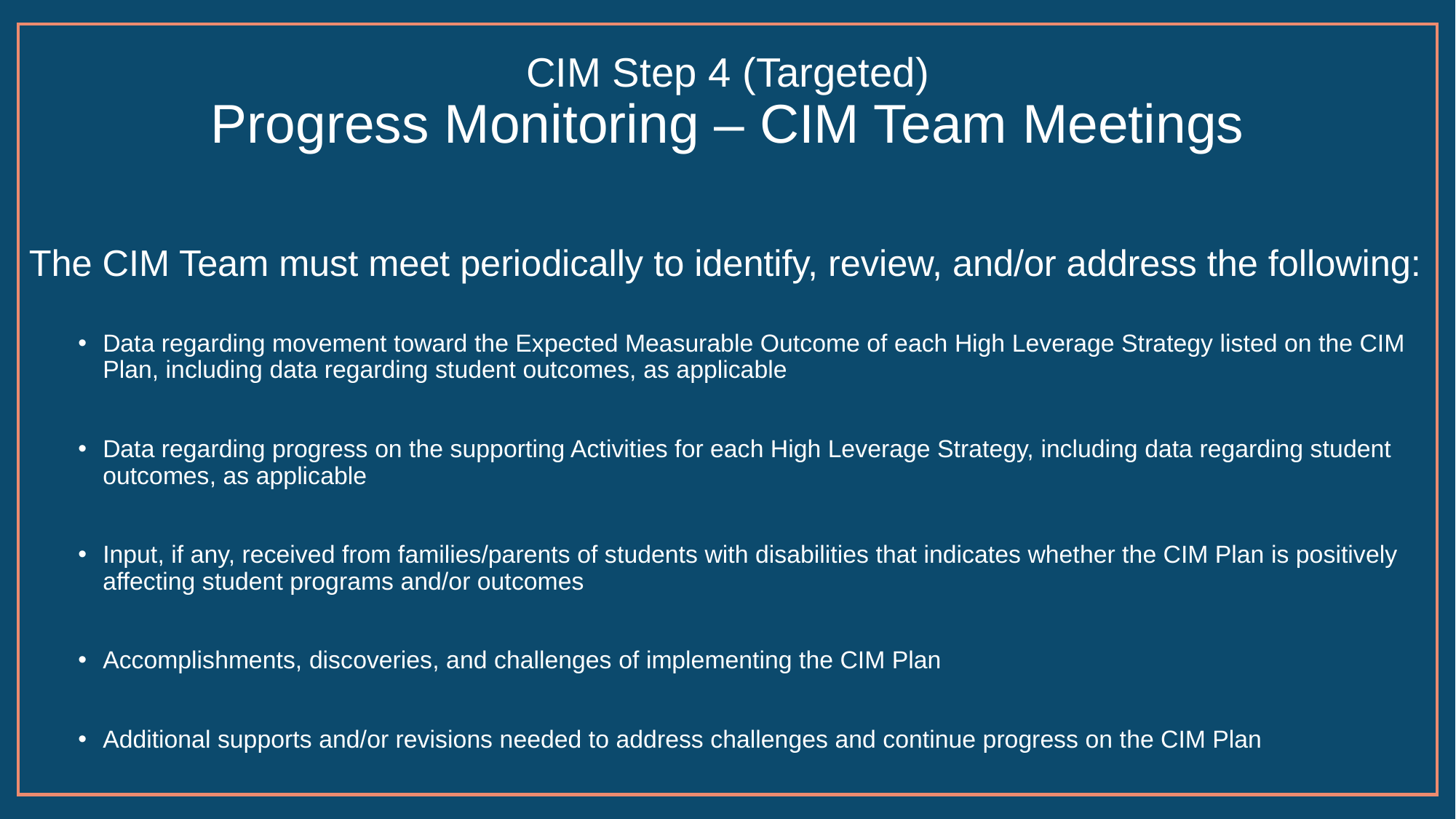

# CIM Step 4 (Targeted) Progress Monitoring – CIM Team Meetings

The CIM Team must meet periodically to identify, review, and/or address the following:

Data regarding movement toward the Expected Measurable Outcome of each High Leverage Strategy listed on the CIM Plan, including data regarding student outcomes, as applicable

Data regarding progress on the supporting Activities for each High Leverage Strategy, including data regarding student outcomes, as applicable

Input, if any, received from families/parents of students with disabilities that indicates whether the CIM Plan is positively affecting student programs and/or outcomes

Accomplishments, discoveries, and challenges of implementing the CIM Plan

Additional supports and/or revisions needed to address challenges and continue progress on the CIM Plan